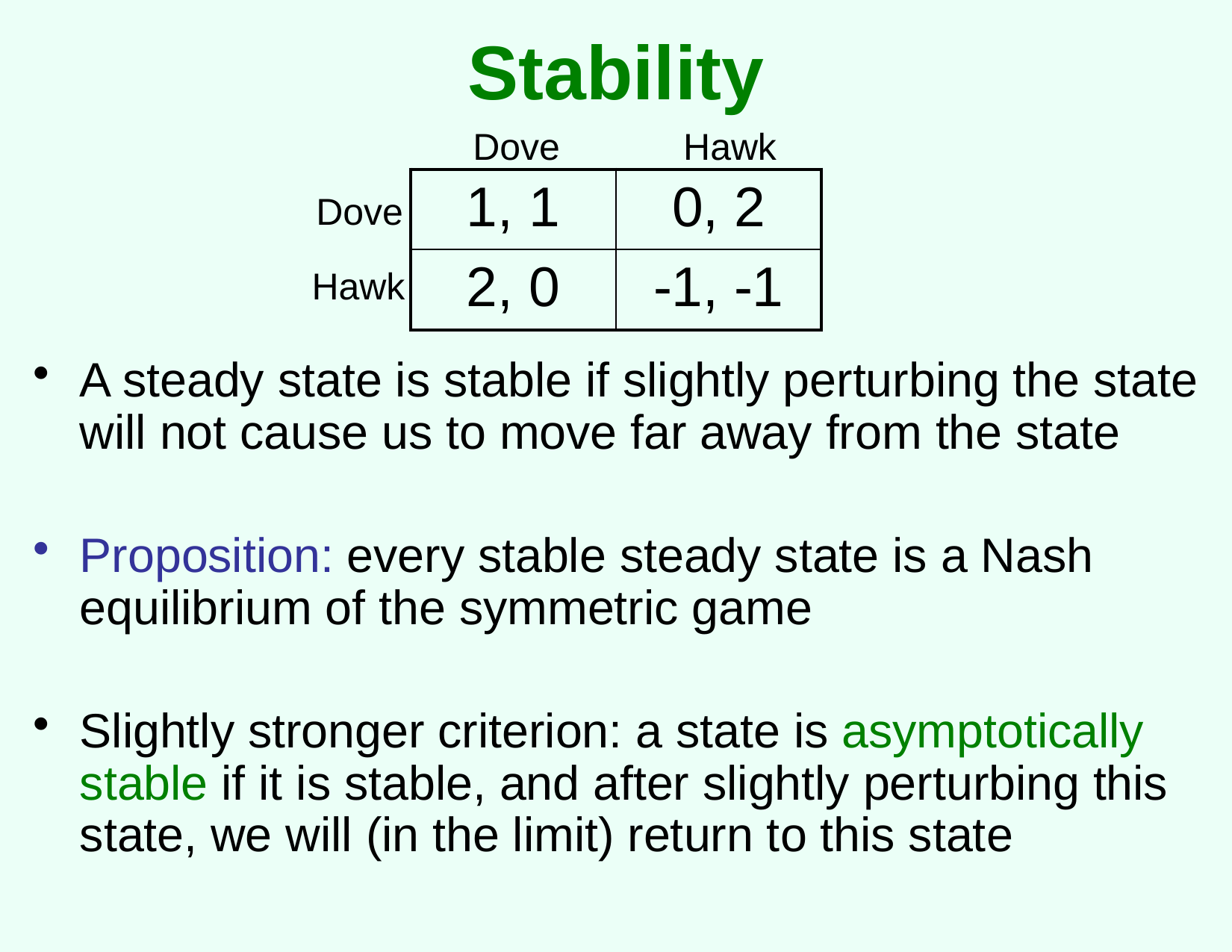

# Stability
Dove
Hawk
| 1, 1 | 0, 2 |
| --- | --- |
| 2, 0 | -1, -1 |
Dove
Hawk
A steady state is stable if slightly perturbing the state will not cause us to move far away from the state

Proposition: every stable steady state is a Nash equilibrium of the symmetric game

Slightly stronger criterion: a state is asymptotically stable if it is stable, and after slightly perturbing this state, we will (in the limit) return to this state